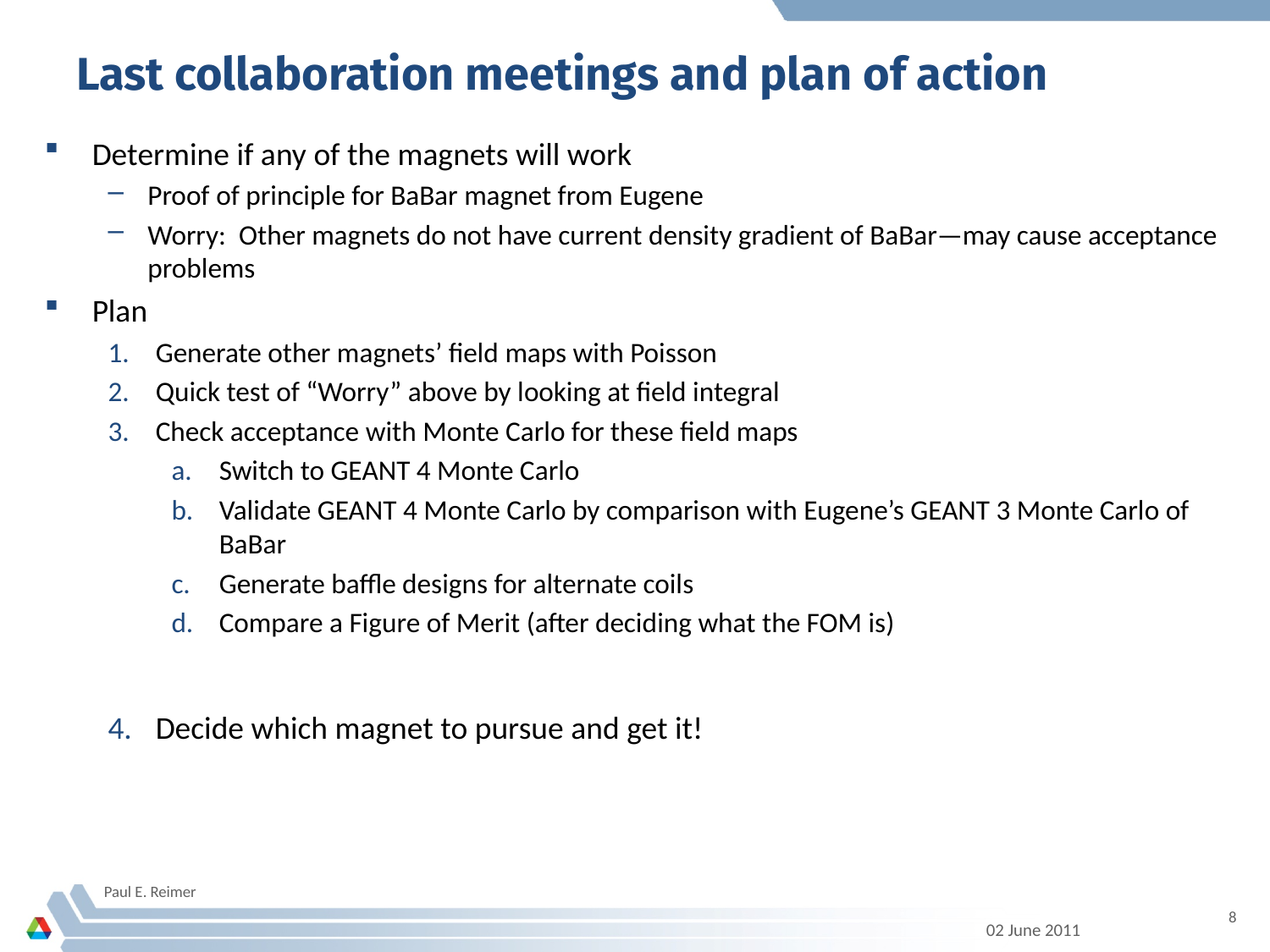

# Last collaboration meetings and plan of action
Determine if any of the magnets will work
Proof of principle for BaBar magnet from Eugene
Worry:  Other magnets do not have current density gradient of BaBar—may cause acceptance problems
Plan
Generate other magnets’ field maps with Poisson
Quick test of “Worry” above by looking at field integral
Check acceptance with Monte Carlo for these field maps
Switch to GEANT 4 Monte Carlo
Validate GEANT 4 Monte Carlo by comparison with Eugene’s GEANT 3 Monte Carlo of BaBar
Generate baffle designs for alternate coils
Compare a Figure of Merit (after deciding what the FOM is)

Decide which magnet to pursue and get it!
Paul E. Reimer
8
02 June 2011